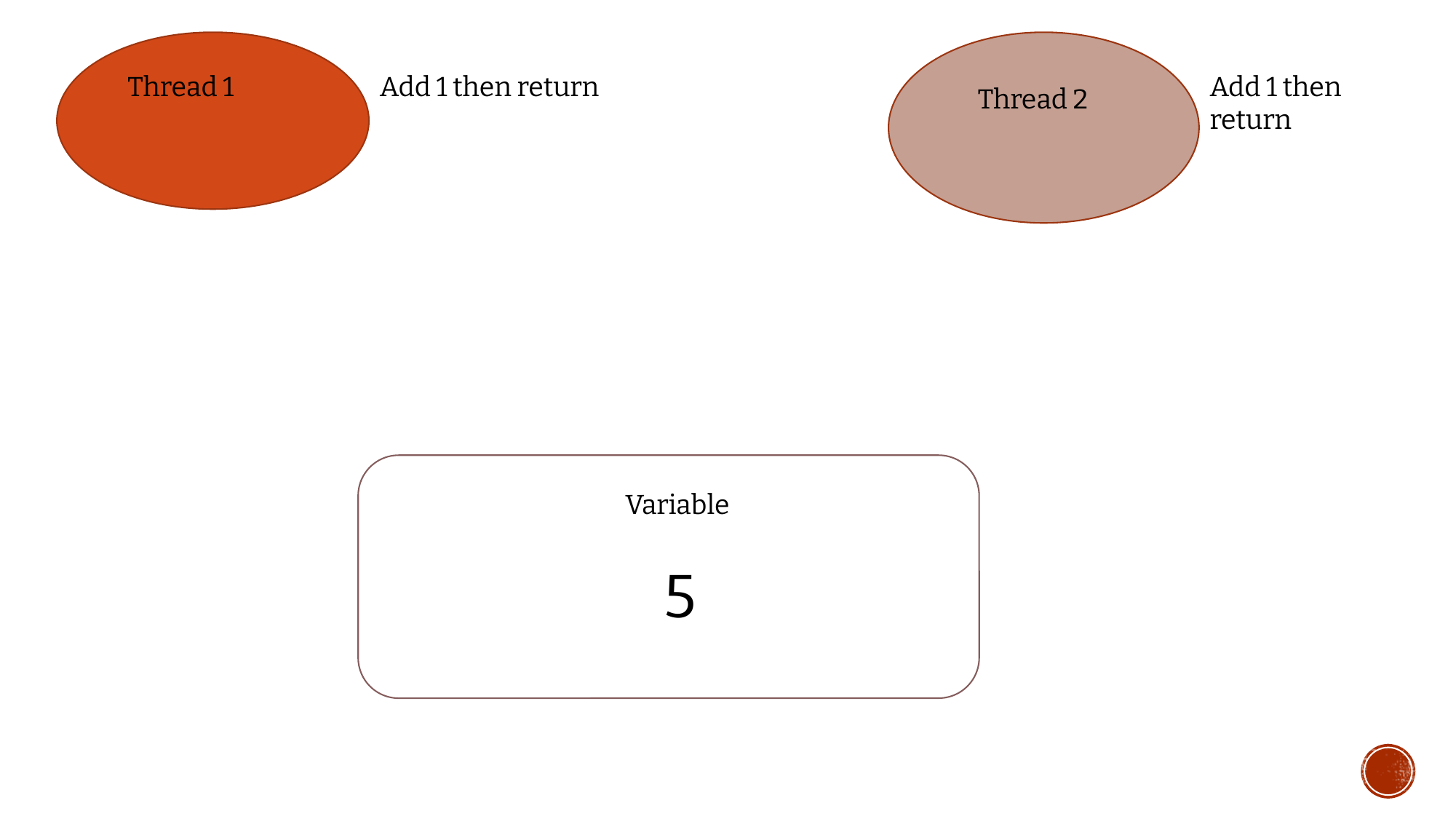

Thread 1
Add 1 then return
Add 1 then return
Thread 2

Variable
5